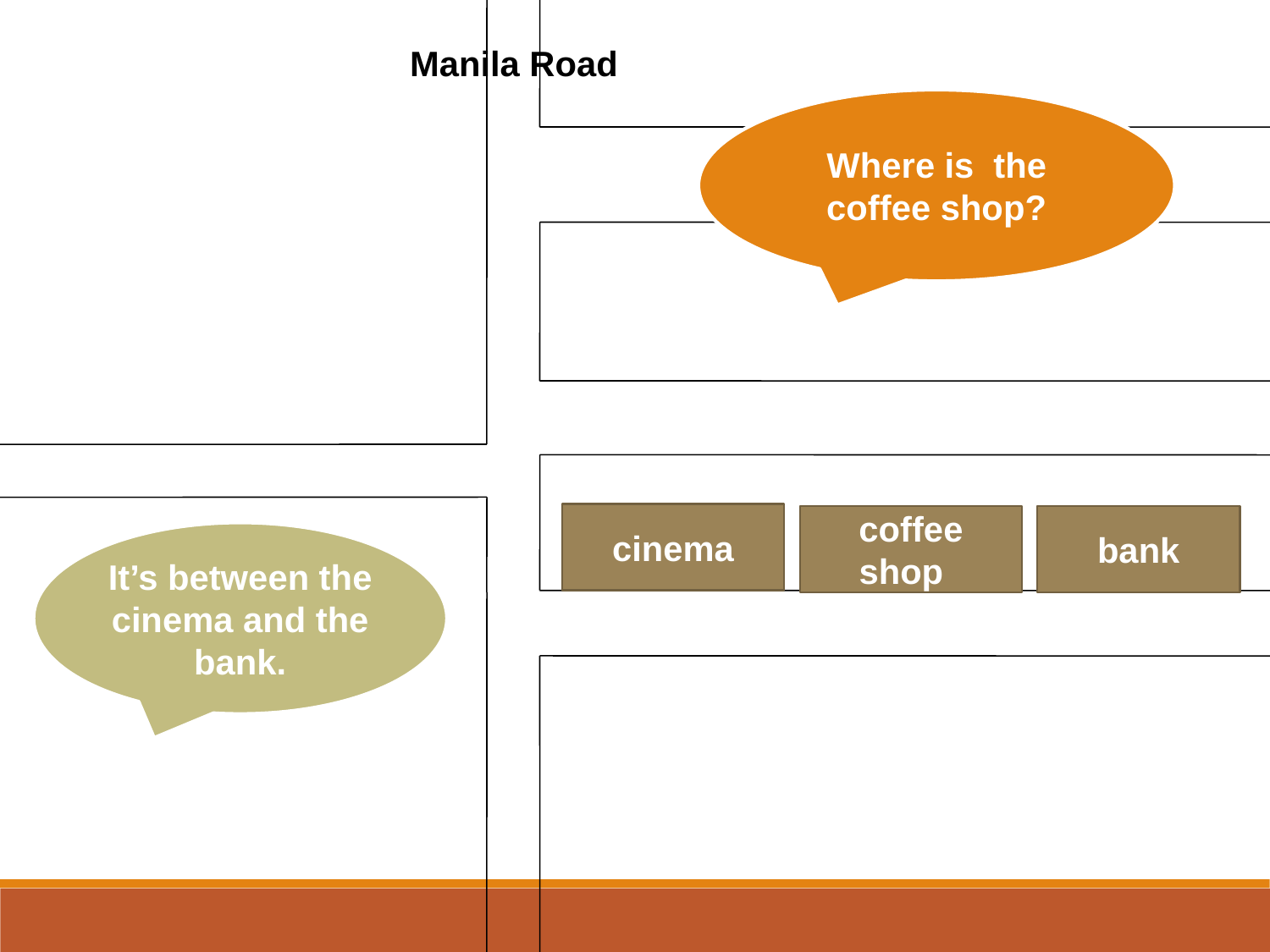

Manila Road
Where is  the coffee shop?

cinema
coffee shop
bank
It’s between the cinema and the bank.